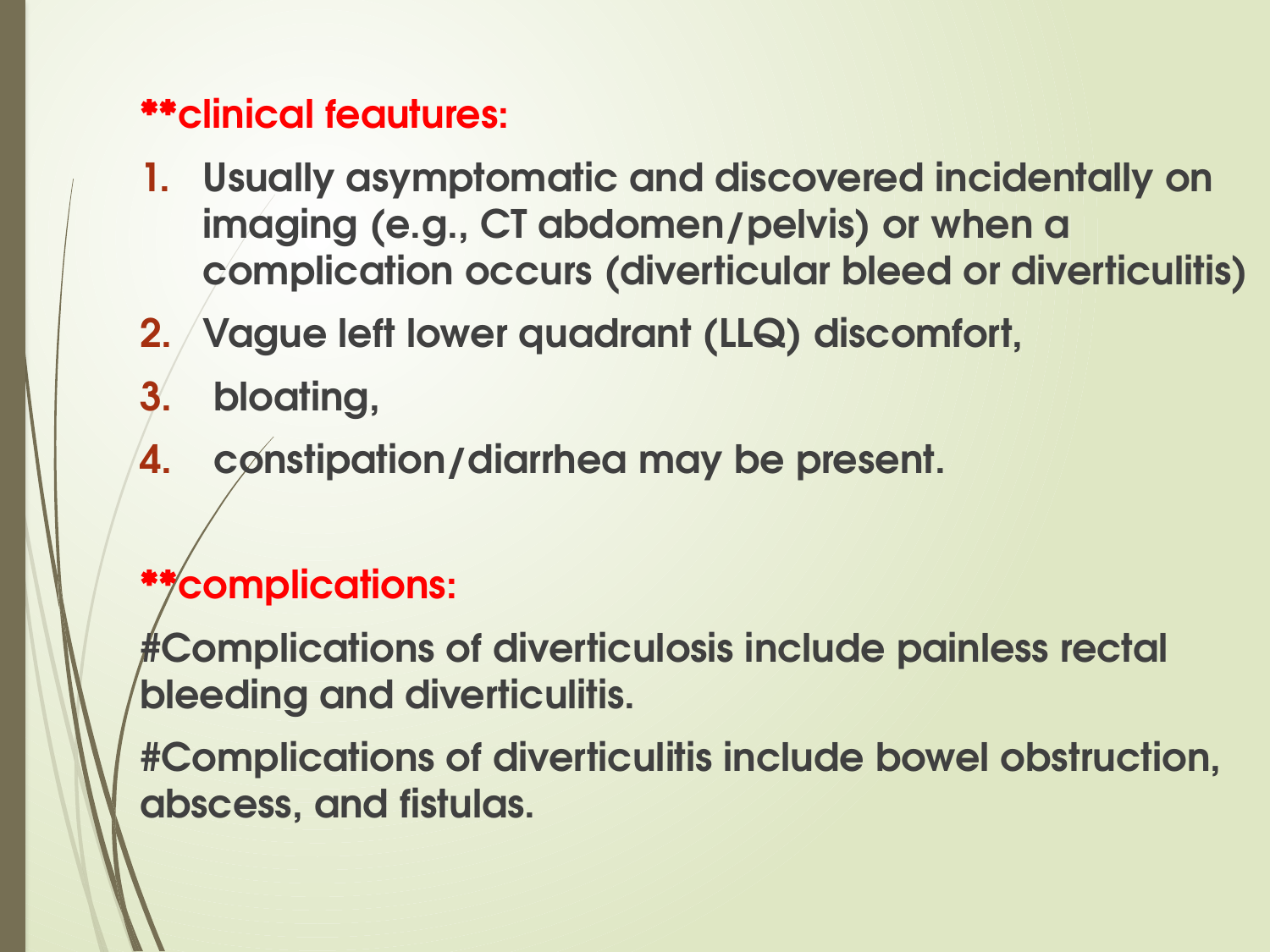

**clinical feautures:
Usually asymptomatic and discovered incidentally on imaging (e.g., CT abdomen/pelvis) or when a complication occurs (diverticular bleed or diverticulitis)
Vague left lower quadrant (LLQ) discomfort,
 bloating,
 constipation/diarrhea may be present.

**complications:
#Complications of diverticulosis include painless rectal bleeding and diverticulitis.
#Complications of diverticulitis include bowel obstruction, abscess, and fistulas.